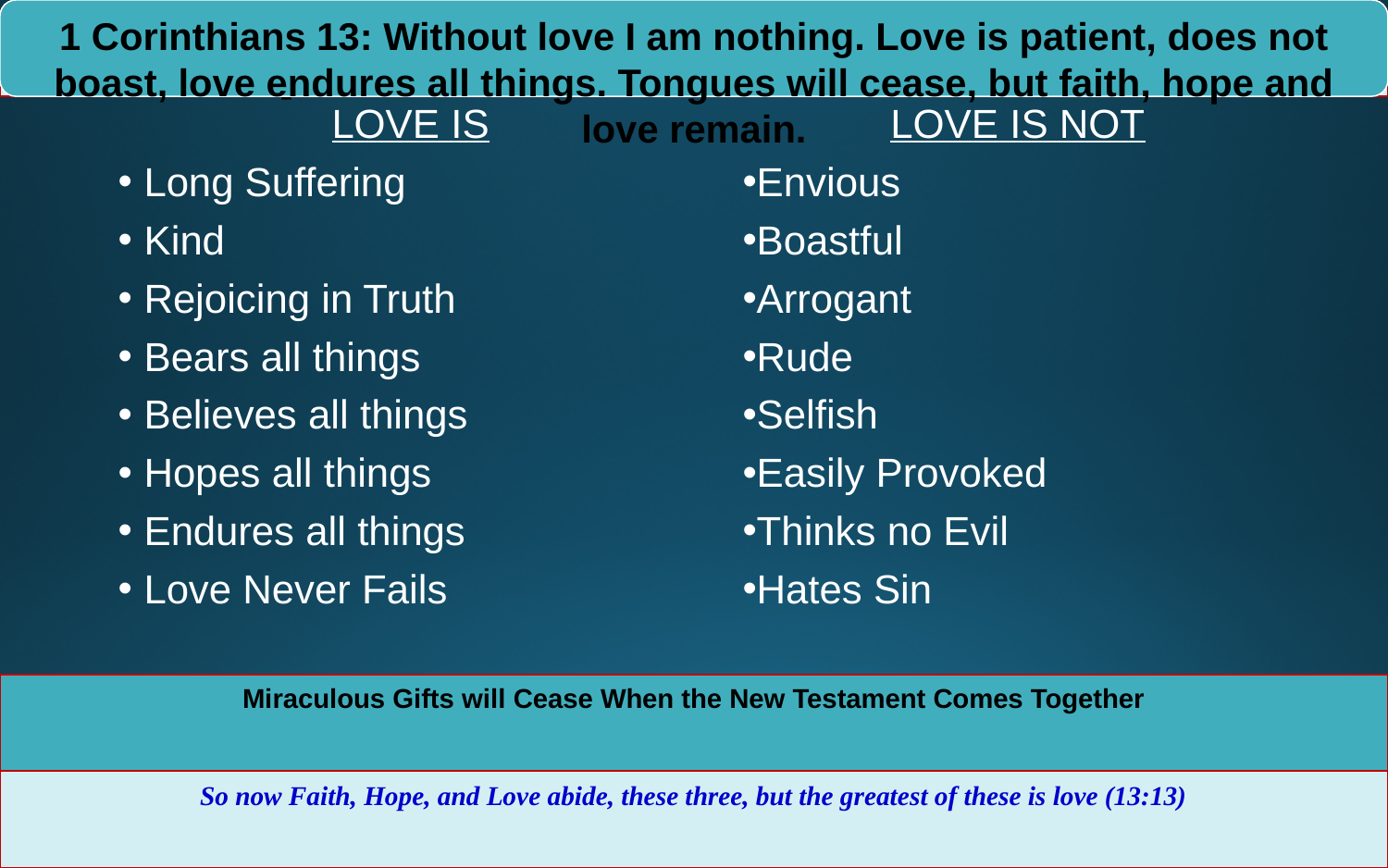

1 Corinthians 13: Without love I am nothing. Love is patient, does not boast, love endures all things. Tongues will cease, but faith, hope and love remain.
Chapter 13 – Gifts: Love is Better
# Chapter 13
LOVE IS
Long Suffering
Kind
Rejoicing in Truth
Bears all things
Believes all things
Hopes all things
Endures all things
Love Never Fails
LOVE IS NOT
Envious
Boastful
Arrogant
Rude
Selfish
Easily Provoked
Thinks no Evil
Hates Sin

Miraculous Gifts will Cease When the New Testament Comes Together
So now Faith, Hope, and Love abide, these three, but the greatest of these is love (13:13)
46